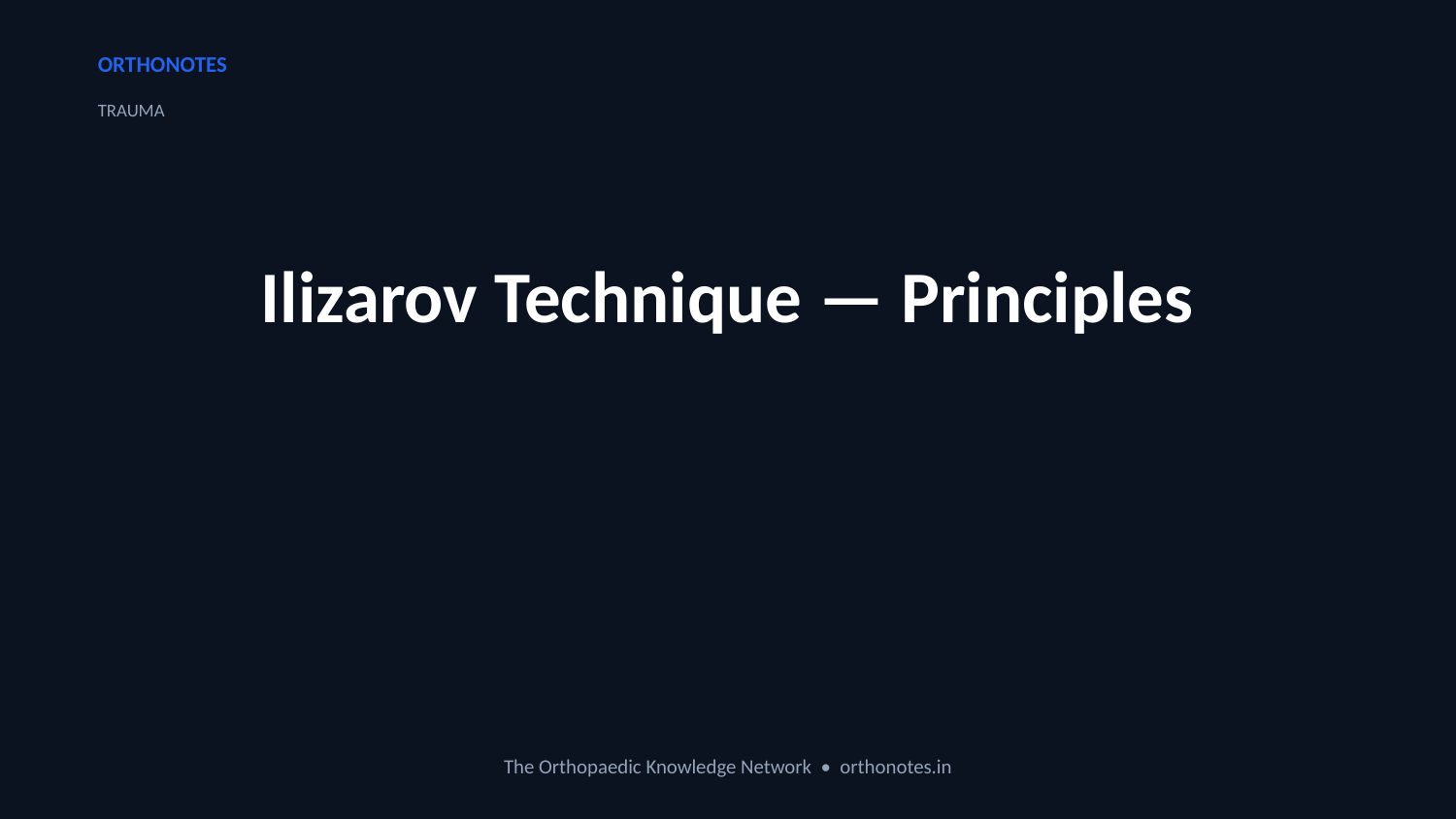

ORTHONOTES
TRAUMA
Ilizarov Technique — Principles
The Orthopaedic Knowledge Network  •  orthonotes.in